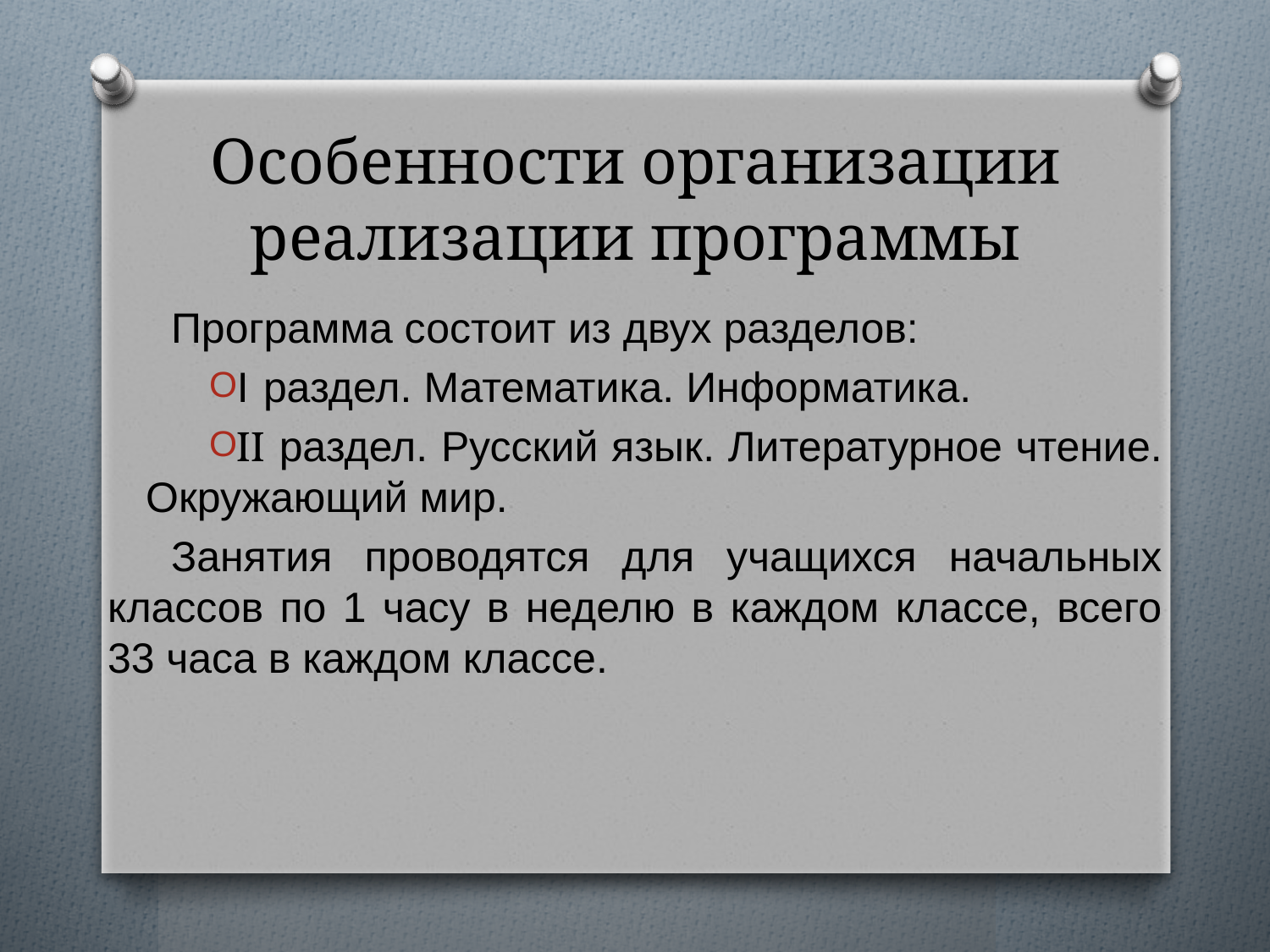

# Особенности организации реализации программы
Программа состоит из двух разделов:
I раздел. Математика. Информатика.
II раздел. Русский язык. Литературное чтение. Окружающий мир.
Занятия проводятся для учащихся начальных классов по 1 часу в неделю в каждом классе, всего 33 часа в каждом классе.